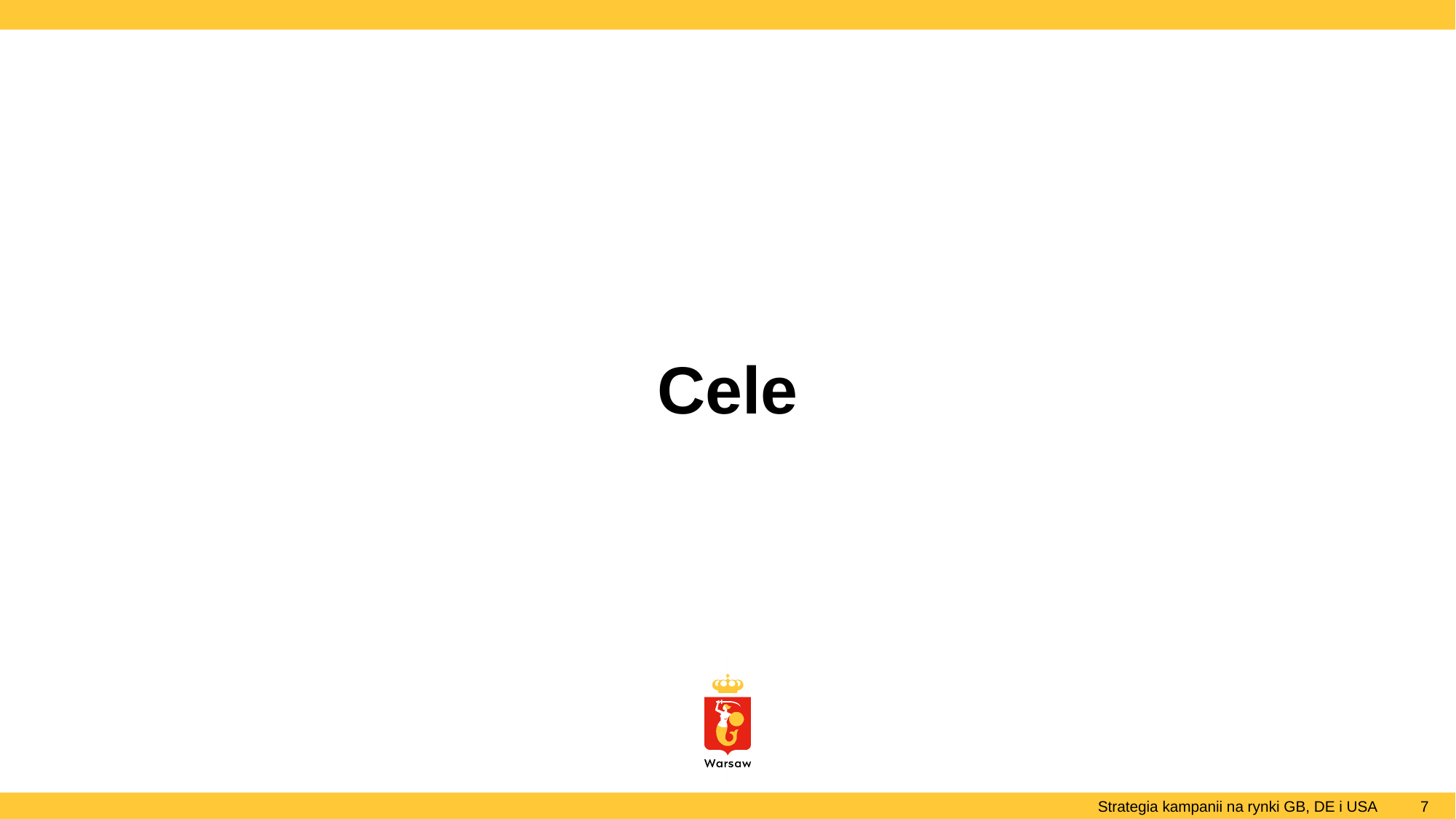

# Cele
Strategia kampanii na rynki GB, DE i USA
7